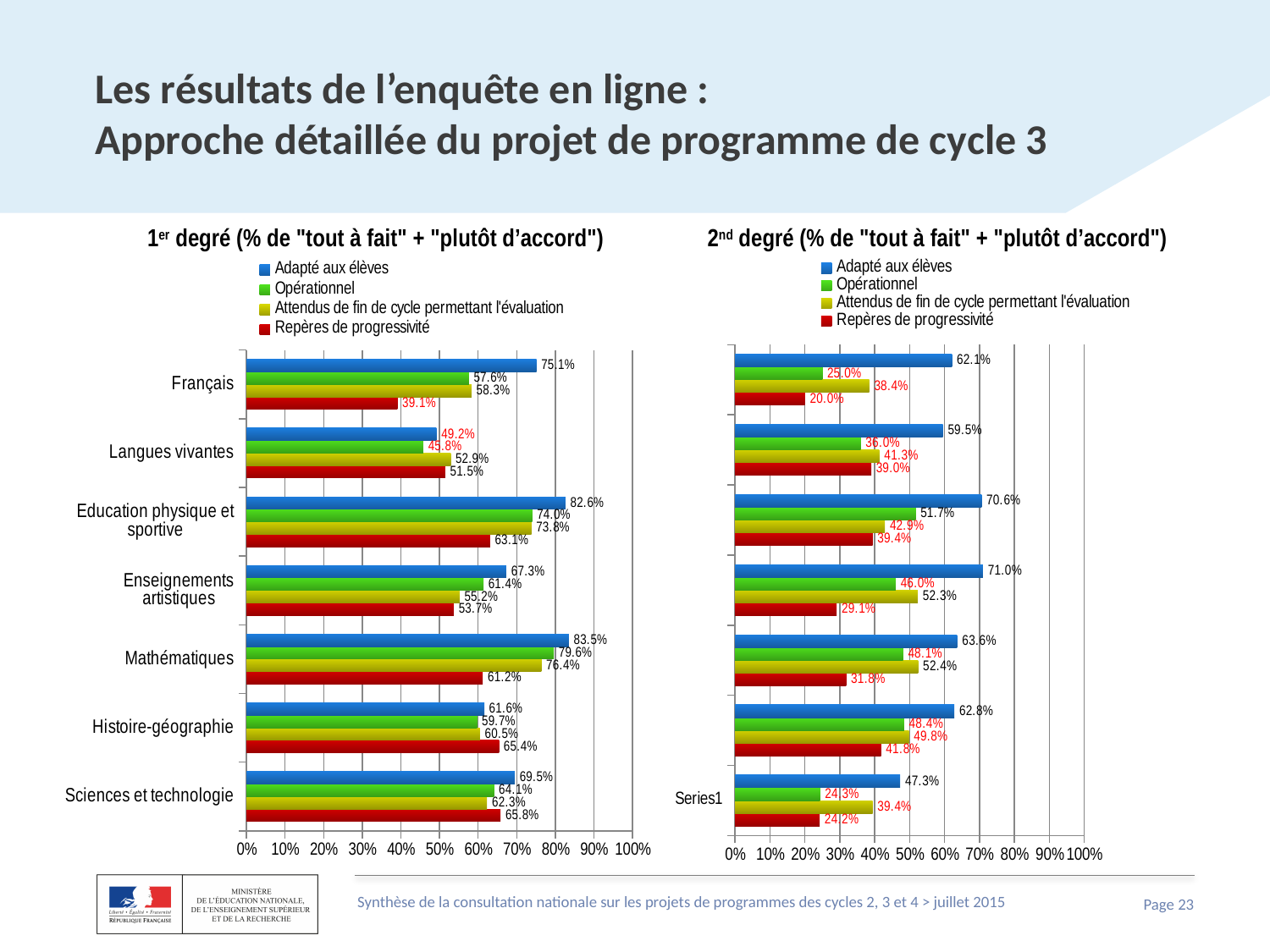

# Les résultats de l’enquête en ligne : Approche détaillée du projet de programme de cycle 3

### Chart

| Category | Repères de progressivité | Attendus de fin de cycle permettant l'évaluation | Opérationnel | Adapté aux élèves |
|---|---|---|---|---|
| Sciences et technologie | 0.658 | 0.623 | 0.641 | 0.695 |
| Histoire-géographie | 0.654 | 0.605 | 0.597 | 0.616 |
| Mathématiques | 0.612 | 0.764 | 0.796 | 0.835 |
| Enseignements artistiques | 0.537 | 0.552 | 0.614 | 0.673 |
| Education physique et sportive | 0.631 | 0.738 | 0.74 | 0.826 |
| Langues vivantes | 0.515 | 0.529 | 0.458 | 0.492 |
| Français | 0.391 | 0.583 | 0.576 | 0.751 |
1er degré (% de "tout à fait" + "plutôt d’accord")
2nd degré (% de "tout à fait" + "plutôt d’accord")

### Chart

| Category | Repères de progressivité | Attendus de fin de cycle permettant l'évaluation | Opérationnel | Adapté aux élèves |
|---|---|---|---|---|
|  | 0.242 | 0.394 | 0.243 | 0.473 |
|  | 0.418 | 0.498 | 0.484 | 0.628 |
|  | 0.318 | 0.524 | 0.481 | 0.636 |
|  | 0.291 | 0.523 | 0.46 | 0.71 |
|  | 0.394 | 0.429 | 0.517 | 0.706 |
|  | 0.39 | 0.413 | 0.36 | 0.595 |
|  | 0.2 | 0.384 | 0.25 | 0.621 |
Synthèse de la consultation nationale sur les projets de programmes des cycles 2, 3 et 4 > juillet 2015